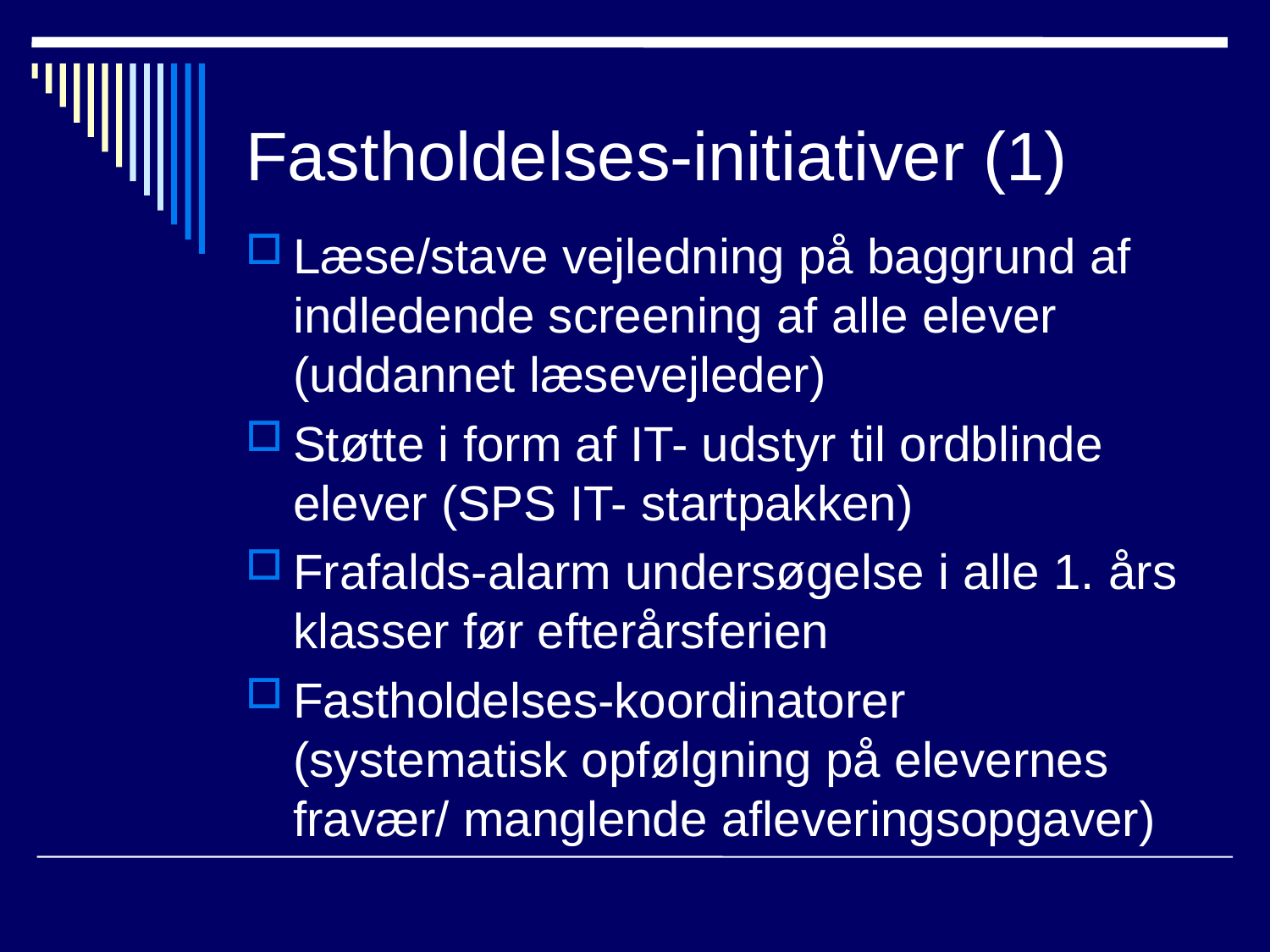

# Fastholdelses-initiativer (1)
Læse/stave vejledning på baggrund af indledende screening af alle elever (uddannet læsevejleder)
Støtte i form af IT- udstyr til ordblinde elever (SPS IT- startpakken)
Frafalds-alarm undersøgelse i alle 1. års klasser før efterårsferien
Fastholdelses-koordinatorer (systematisk opfølgning på elevernes fravær/ manglende afleveringsopgaver)